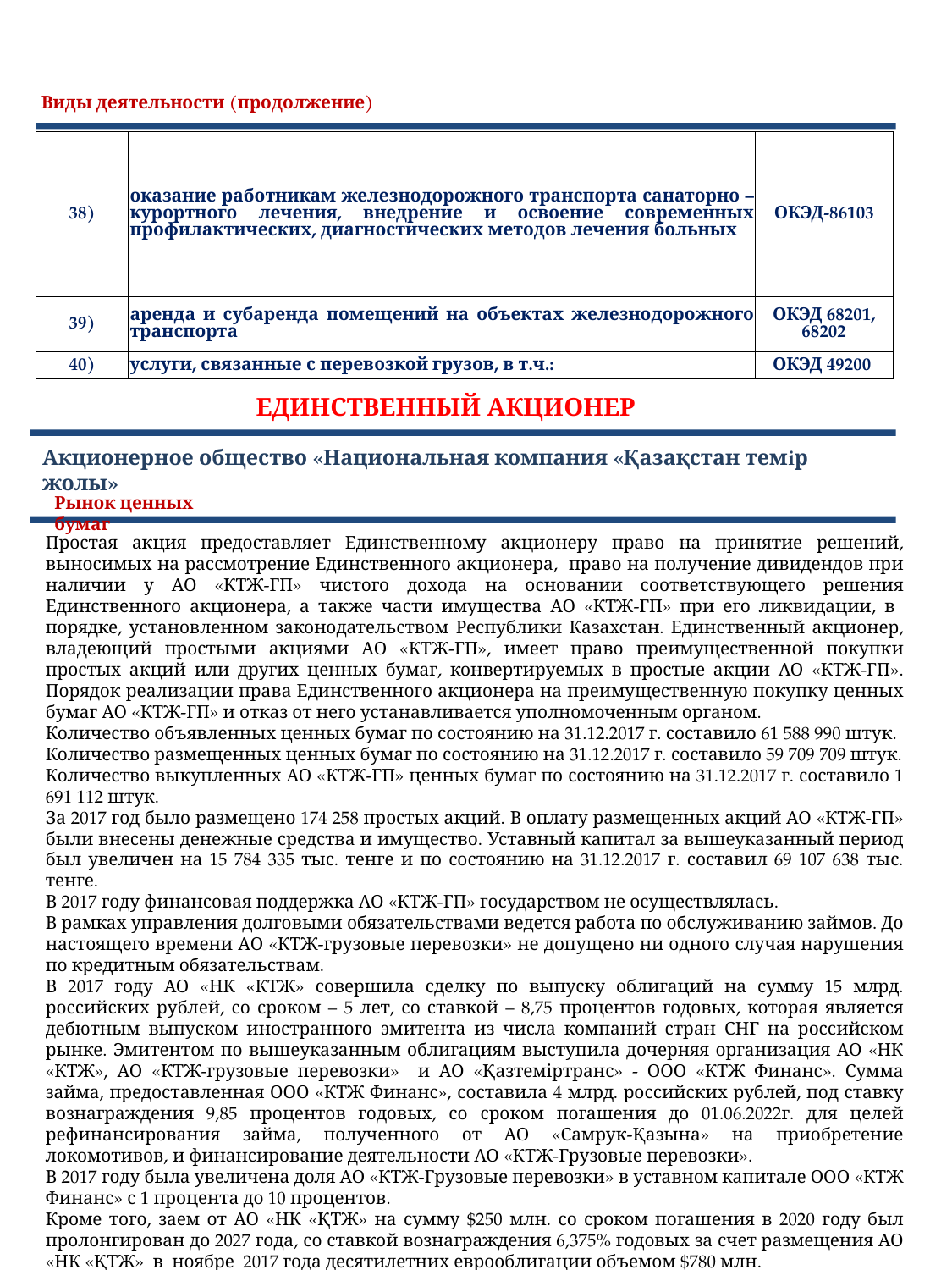

Виды деятельности (продолжение)

| 38) | оказание работникам железнодорожного транспорта санаторно – курортного лечения, внедрение и освоение современных профилактических, диагностических методов лечения больных | ОКЭД-86103 |
| --- | --- | --- |
| 39) | аренда и субаренда помещений на объектах железнодорожного транспорта | ОКЭД 68201, 68202 |
| 40) | услуги, связанные с перевозкой грузов, в т.ч.: | ОКЭД 49200 |
ЕДИНСТВЕННЫЙ АКЦИОНЕР

Акционерное общество «Национальная компания «Қазақстан темiр жолы»
Рынок ценных бумаг

Простая акция предоставляет Единственному акционеру право на принятие решений, выносимых на рассмотрение Единственного акционера,  право на получение дивидендов при наличии у АО «КТЖ-ГП» чистого дохода на основании соответствующего решения Единственного акционера, а также части имущества АО «КТЖ-ГП» при его ликвидации, в  порядке, установленном законодательством Республики Казахстан. Единственный акционер, владеющий простыми акциями АО «КТЖ-ГП», имеет право преимущественной покупки простых акций или других ценных бумаг, конвертируемых в простые акции АО «КТЖ-ГП». Порядок реализации права Единственного акционера на преимущественную покупку ценных бумаг АО «КТЖ-ГП» и отказ от него устанавливается уполномоченным органом.
Количество объявленных ценных бумаг по состоянию на 31.12.2017 г. составило 61 588 990 штук.
Количество размещенных ценных бумаг по состоянию на 31.12.2017 г. составило 59 709 709 штук.
Количество выкупленных АО «КТЖ-ГП» ценных бумаг по состоянию на 31.12.2017 г. составило 1 691 112 штук.
За 2017 год было размещено 174 258 простых акций. В оплату размещенных акций АО «КТЖ-ГП» были внесены денежные средства и имущество. Уставный капитал за вышеуказанный период был увеличен на 15 784 335 тыс. тенге и по состоянию на 31.12.2017 г. составил 69 107 638 тыс. тенге.
В 2017 году финансовая поддержка АО «КТЖ-ГП» государством не осуществлялась.
В рамках управления долговыми обязательствами ведется работа по обслуживанию займов. До настоящего времени АО «КТЖ-грузовые перевозки» не допущено ни одного случая нарушения по кредитным обязательствам.
В 2017 году АО «НК «КТЖ» совершила сделку по выпуску облигаций на сумму 15 млрд. российских рублей, со сроком – 5 лет, со ставкой – 8,75 процентов годовых, которая является дебютным выпуском иностранного эмитента из числа компаний стран СНГ на российском рынке. Эмитентом по вышеуказанным облигациям выступила дочерняя организация АО «НК «КТЖ», АО «КТЖ-грузовые перевозки»  и АО «Қазтеміртранс» - ООО «КТЖ Финанс». Сумма займа, предоставленная ООО «КТЖ Финанс», составила 4 млрд. российских рублей, под ставку вознаграждения 9,85 процентов годовых, со сроком погашения до 01.06.2022г. для целей рефинансирования займа, полученного от АО «Самрук-Қазына» на приобретение локомотивов, и финансирование деятельности АО «КТЖ-Грузовые перевозки».
В 2017 году была увеличена доля АО «КТЖ-Грузовые перевозки» в уставном капитале ООО «КТЖ Финанс» с 1 процента до 10 процентов.
Кроме того, заем от АО «НК «ҚТЖ» на сумму $250 млн. со сроком погашения в 2020 году был пролонгирован до 2027 года, со ставкой вознаграждения 6,375% годовых за счет размещения АО «НК «ҚТЖ»  в  ноябре  2017 года десятилетних еврооблигации объемом $780 млн.